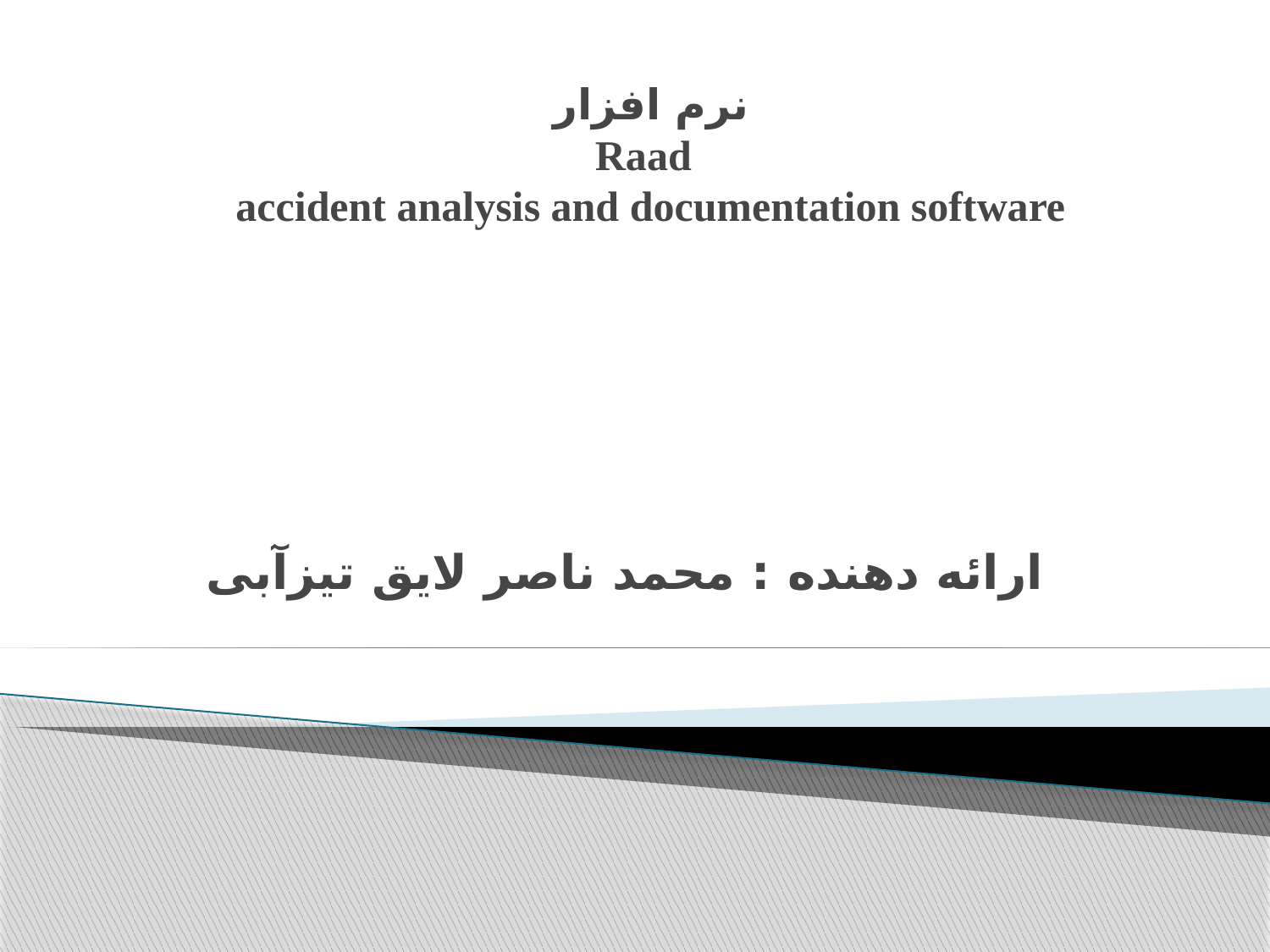

# نرم افزار Raad accident analysis and documentation software
ارائه دهنده : محمد ناصر لایق تیزآبی